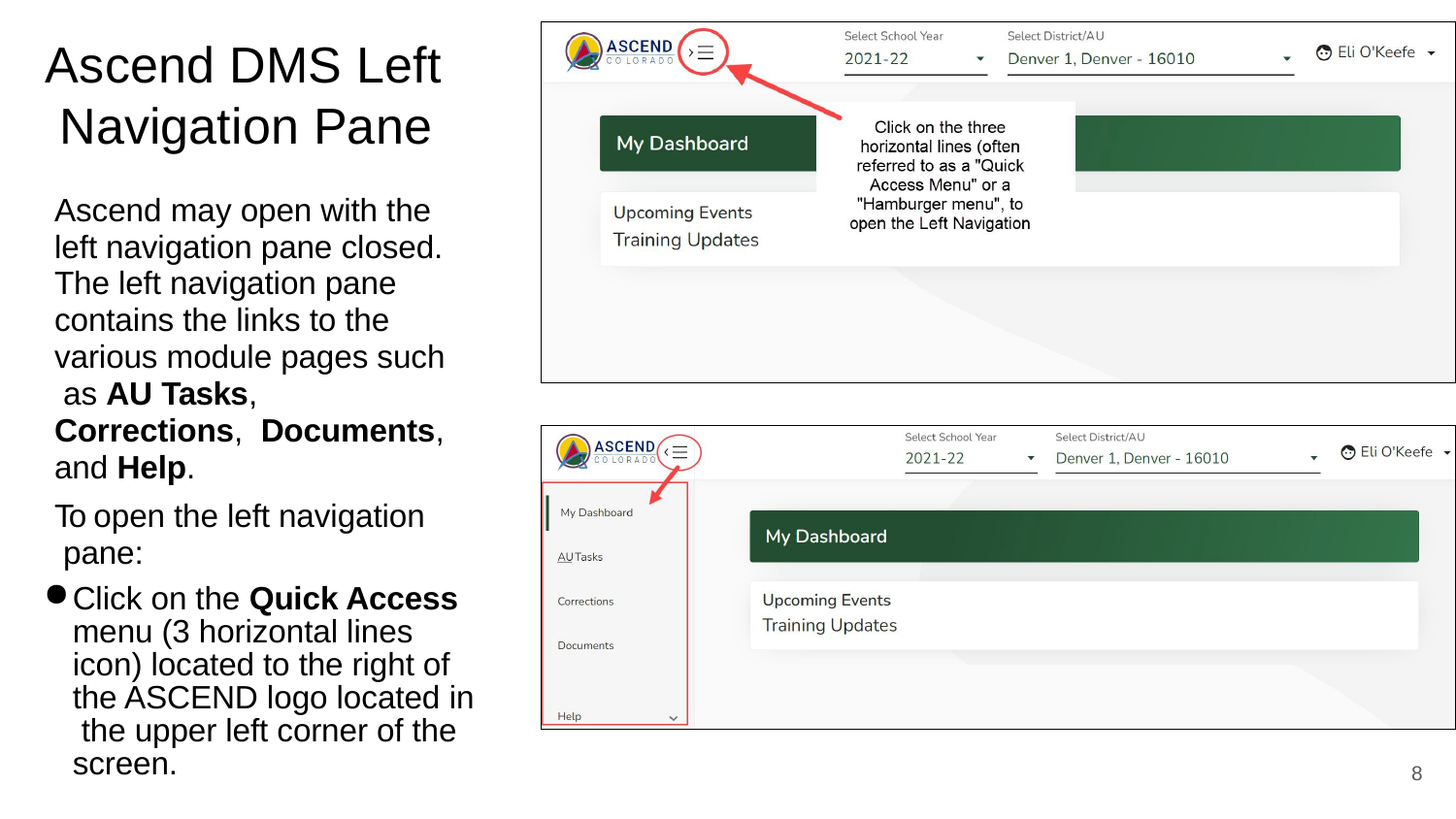

# Ascend DMS Left  Navigation Pane
Ascend may open with the  left navigation pane closed.  The left navigation pane  contains the links to the  various module pages such  as AU Tasks, Corrections,  Documents, and Help.
To open the left navigation  pane:
Click on the Quick Access  menu (3 horizontal lines  icon) located to the right of  the ASCEND logo located in  the upper left corner of the  screen.

8